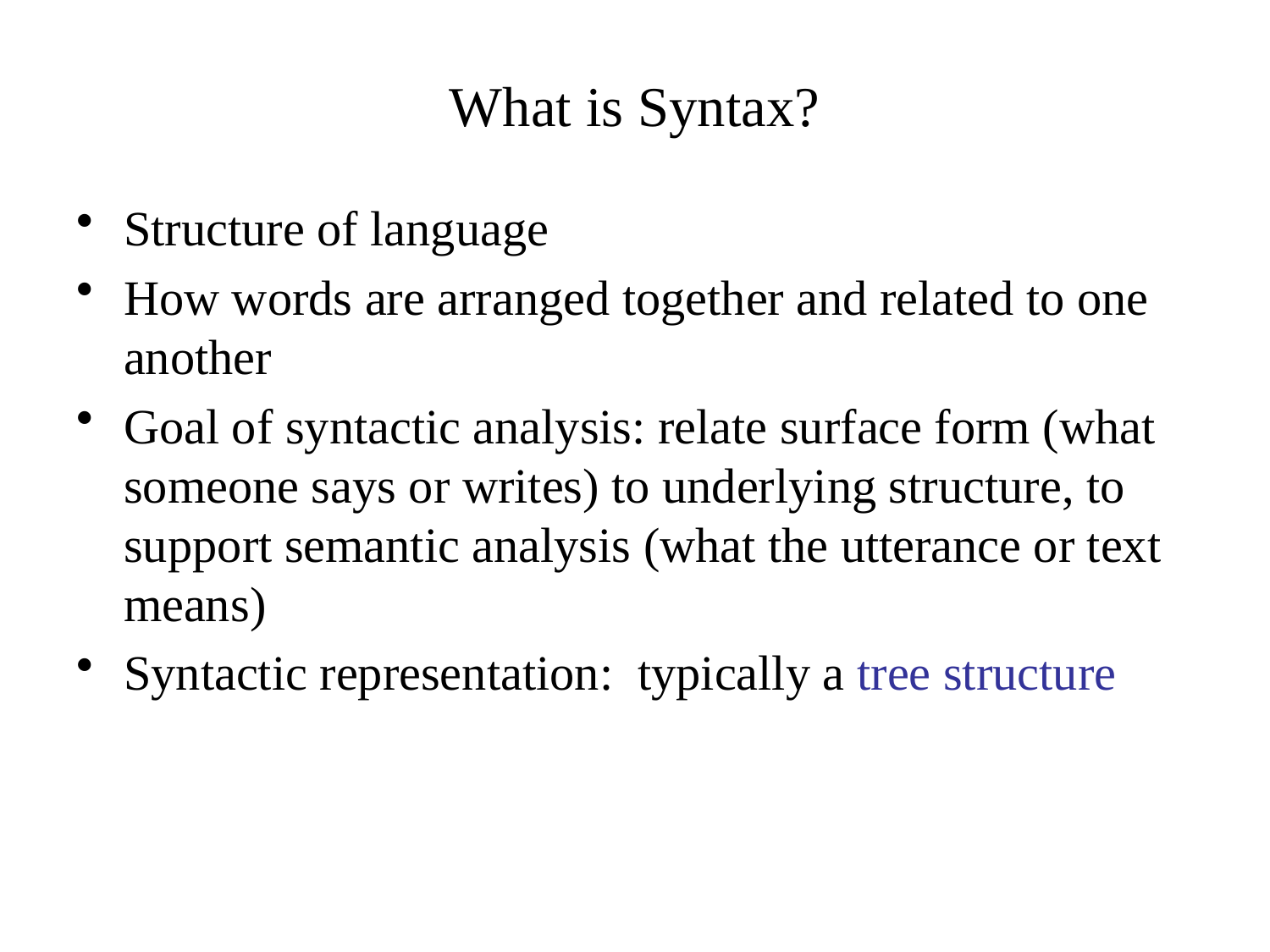

# What is Syntax?
Structure of language
How words are arranged together and related to one another
Goal of syntactic analysis: relate surface form (what someone says or writes) to underlying structure, to support semantic analysis (what the utterance or text means)
Syntactic representation:  typically a tree structure